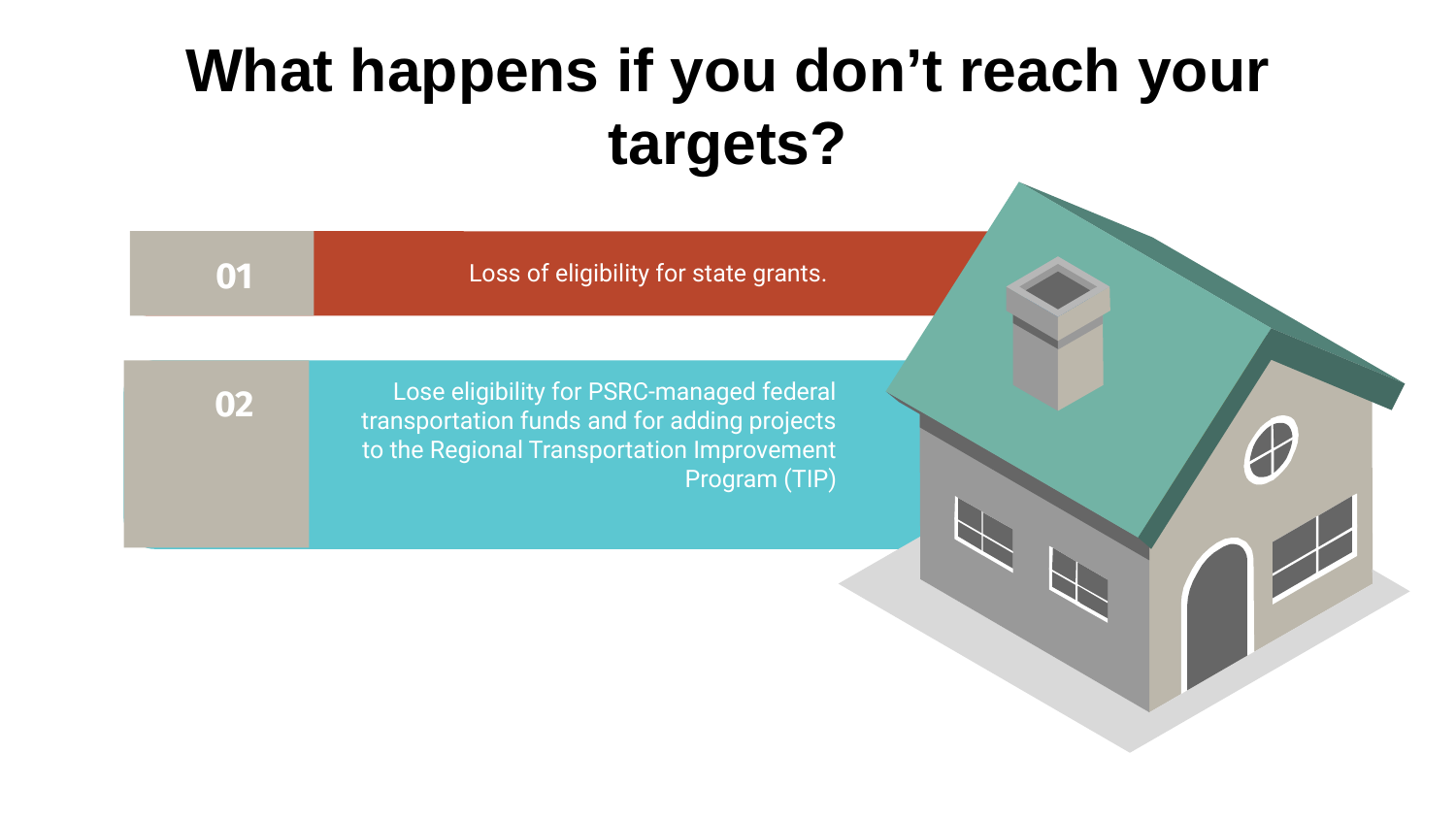

# What happens if you don’t reach your targets?

01
Loss of eligibility for state grants.

02

Lose eligibility for PSRC-managed federal transportation funds and for adding projects to the Regional Transportation Improvement Program (TIP)